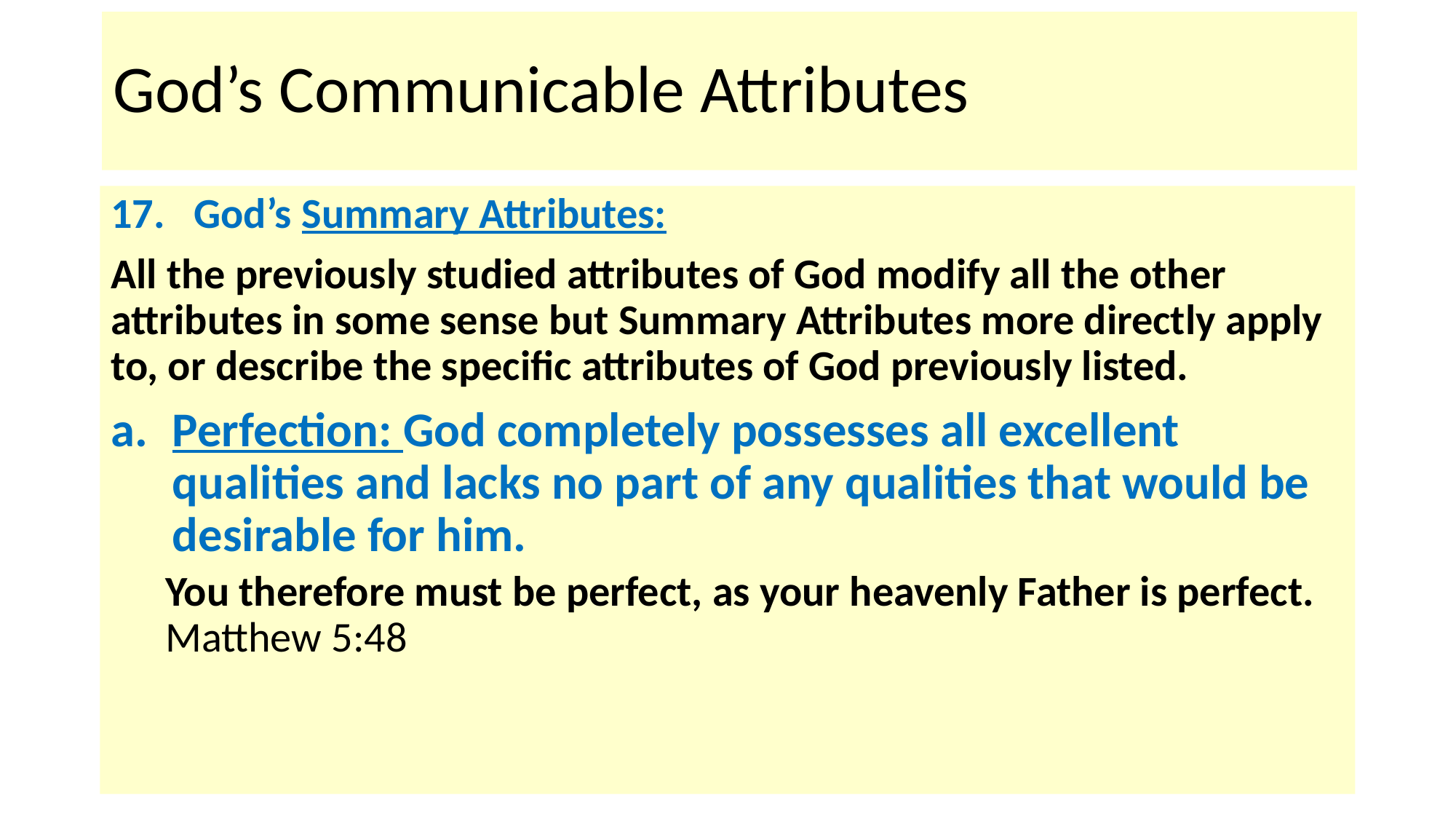

# God’s Communicable Attributes
17.   God’s Summary Attributes:
All the previously studied attributes of God modify all the other attributes in some sense but Summary Attributes more directly apply to, or describe the specific attributes of God previously listed.
Perfection: God completely possesses all excellent qualities and lacks no part of any qualities that would be desirable for him.
You therefore must be perfect, as your heavenly Father is perfect. Matthew 5:48